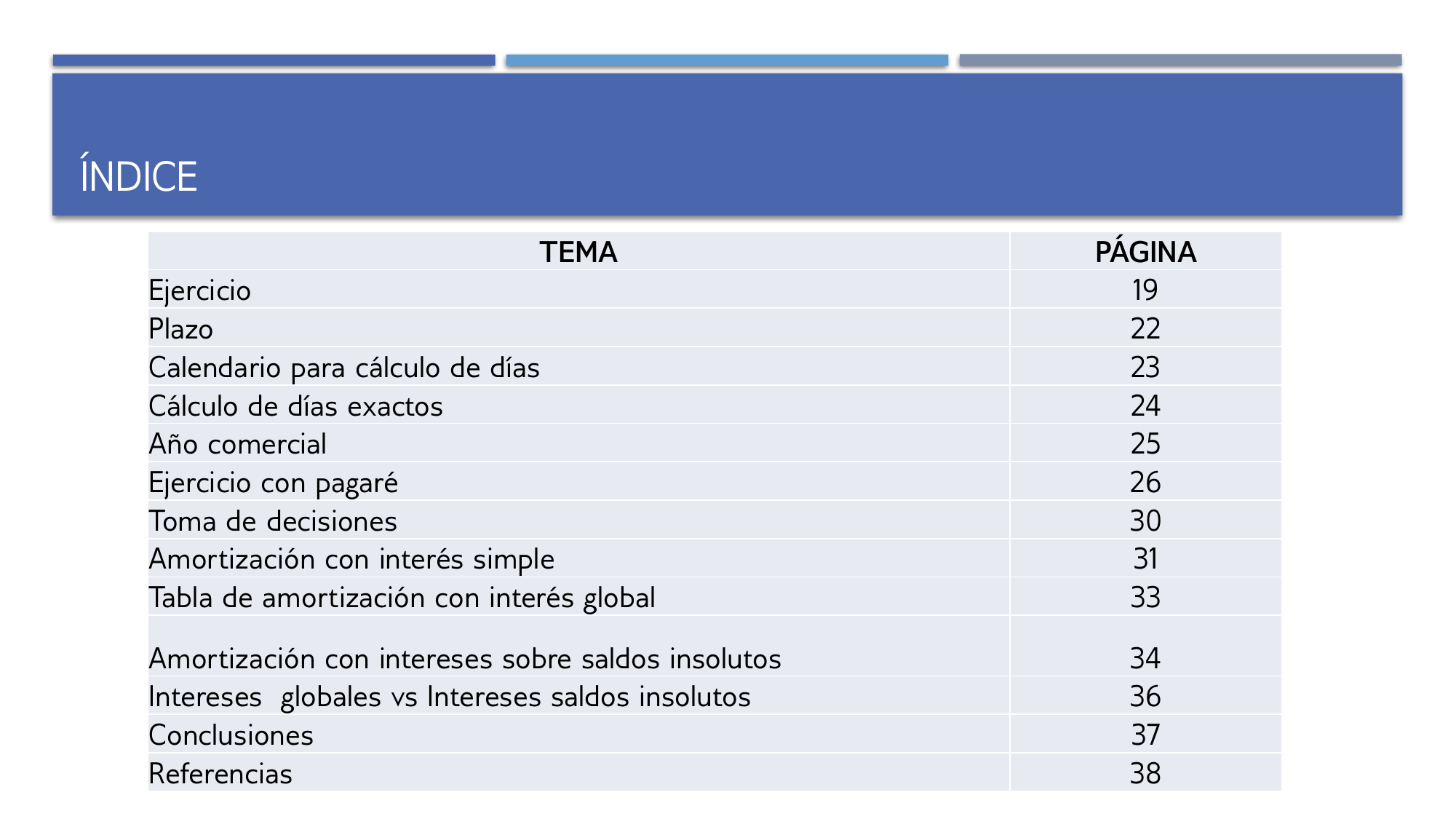

# índice
| TEMA | PÁGINA |
| --- | --- |
| Ejercicio | 19 |
| Plazo | 22 |
| Calendario para cálculo de días | 23 |
| Cálculo de días exactos | 24 |
| Año comercial | 25 |
| Ejercicio con pagaré | 26 |
| Toma de decisiones | 30 |
| Amortización con interés simple | 31 |
| Tabla de amortización con interés global | 33 |
| Amortización con intereses sobre saldos insolutos | 34 |
| Intereses globales vs Intereses saldos insolutos | 36 |
| Conclusiones | 37 |
| Referencias | 38 |